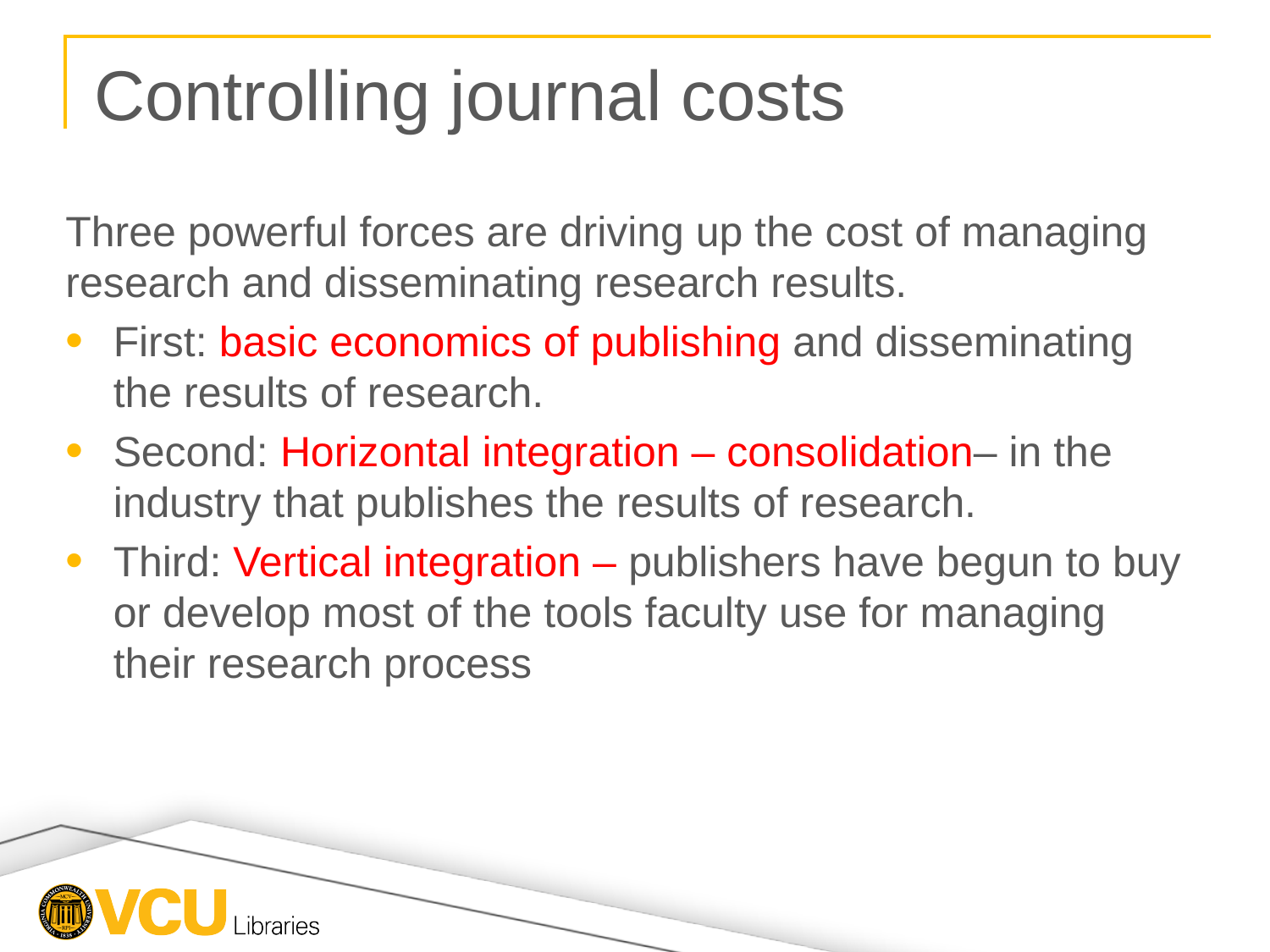

# Controlling journal costs
Three powerful forces are driving up the cost of managing research and disseminating research results.
First: basic economics of publishing and disseminating the results of research.
Second: Horizontal integration – consolidation– in the industry that publishes the results of research.
Third: Vertical integration – publishers have begun to buy or develop most of the tools faculty use for managing their research process